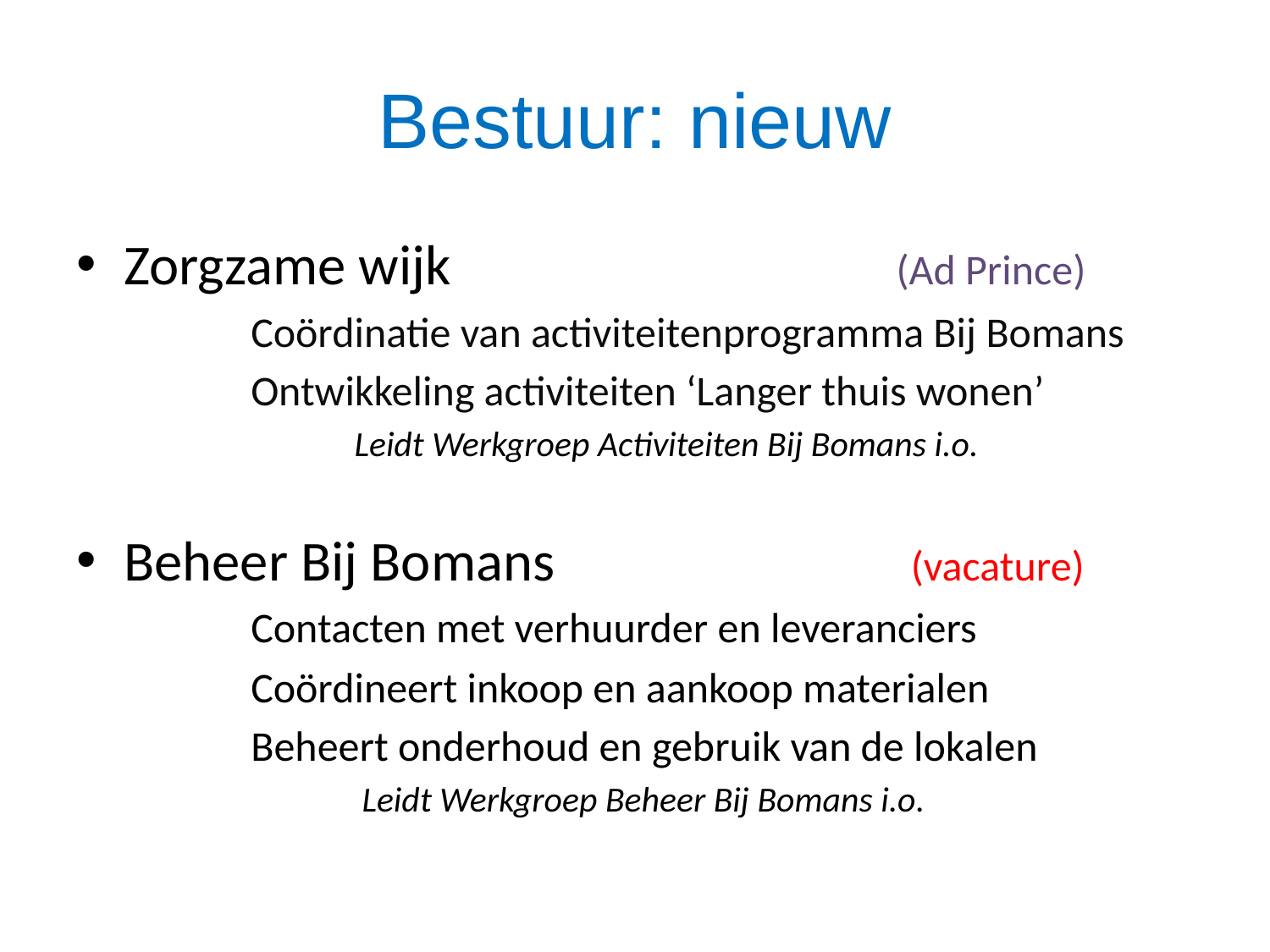

# Bestuur: nieuw
Zorgzame wijk                                   (Ad Prince)
          	Coördinatie van activiteitenprogramma Bij Bomans
		Ontwikkeling activiteiten ‘Langer thuis wonen’
   Leidt Werkgroep Activiteiten Bij Bomans i.o.

Beheer Bij Bomans                            (vacature)
		Contacten met verhuurder en leveranciers
		Coördineert inkoop en aankoop materialen
		Beheert onderhoud en gebruik van de lokalen
	Leidt Werkgroep Beheer Bij Bomans i.o.